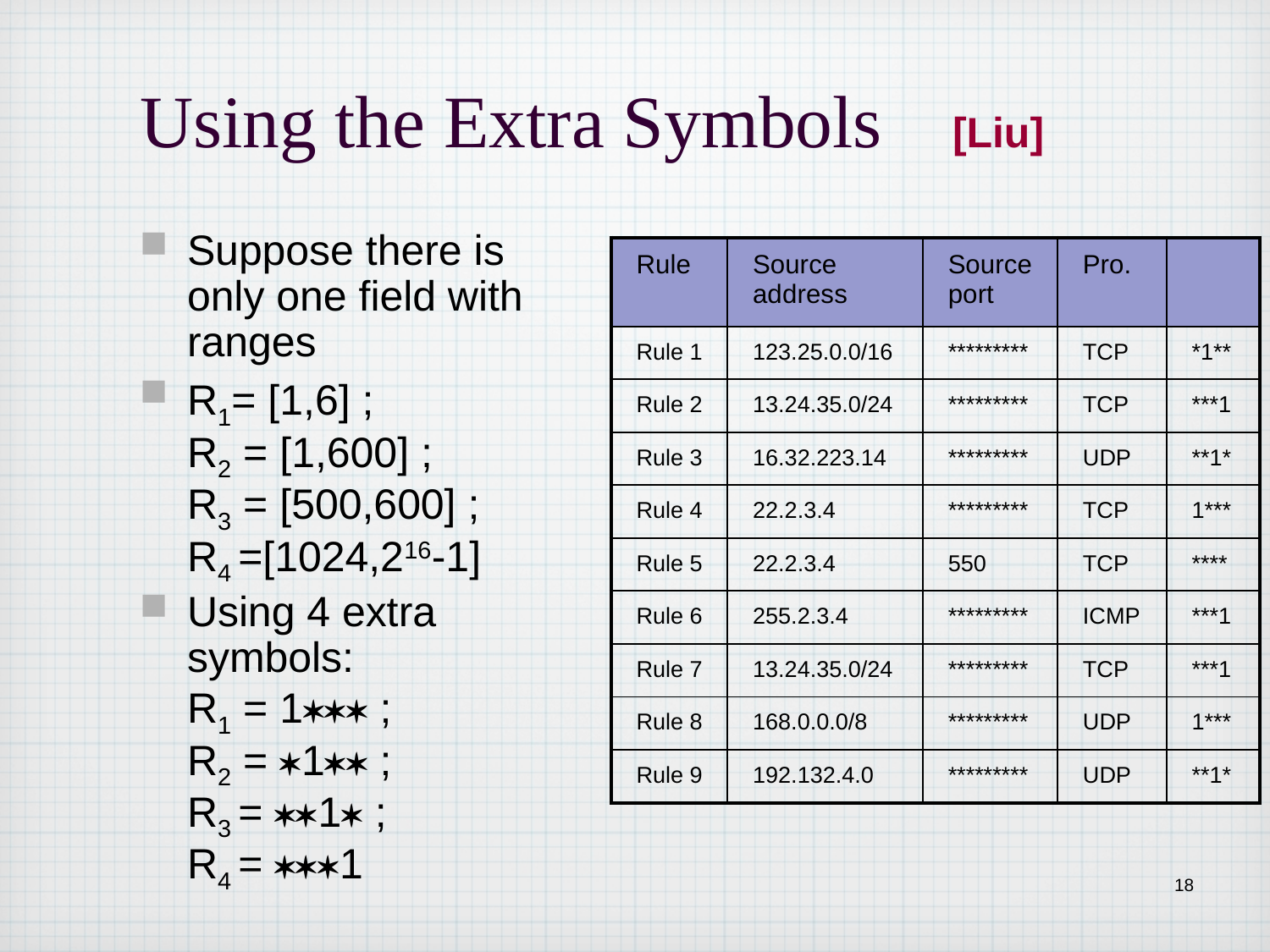

# Using the Extra Symbols
[Liu]
Suppose there is only one field with ranges
R1= [1,6] ;
R2 = [1,600] ;
R3 = [500,600] ;
R4 =[1024,216-1]
Using 4 extra symbols:
R1 = 1∗∗∗ ;
R2 = ∗1∗∗ ;
R3 = ∗∗1∗ ;
R4 = ∗∗∗1

| Rule | Source address | Source port | Pro. |  |
| --- | --- | --- | --- | --- |
| Rule 1 | 123.25.0.0/16 | \*\*\*\*\*\*\*\*\* | TCP | \*1\*\* |
| Rule 2 | 13.24.35.0/24 | \*\*\*\*\*\*\*\*\* | TCP | \*\*\*1 |
| Rule 3 | 16.32.223.14 | \*\*\*\*\*\*\*\*\* | UDP | \*\*1\* |
| Rule 4 | 22.2.3.4 | \*\*\*\*\*\*\*\*\* | TCP | 1\*\*\* |
| Rule 5 | 22.2.3.4 | 550 | TCP | \*\*\*\* |
| Rule 6 | 255.2.3.4 | \*\*\*\*\*\*\*\*\* | ICMP | \*\*\*1 |
| Rule 7 | 13.24.35.0/24 | \*\*\*\*\*\*\*\*\* | TCP | \*\*\*1 |
| Rule 8 | 168.0.0.0/8 | \*\*\*\*\*\*\*\*\* | UDP | 1\*\*\* |
| Rule 9 | 192.132.4.0 | \*\*\*\*\*\*\*\*\* | UDP | \*\*1\* |
18